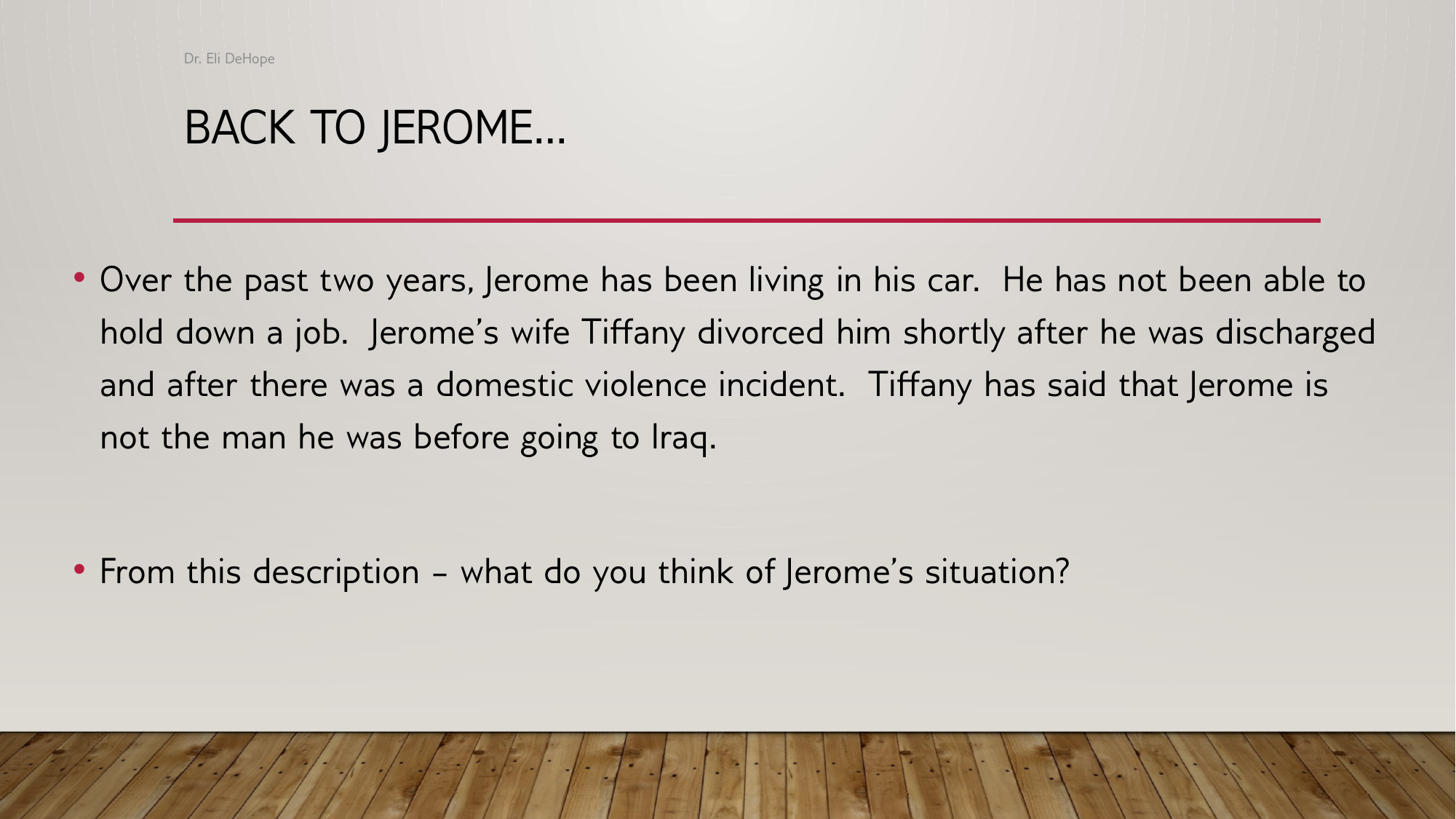

Dr. Eli DeHope
# Back to Jerome…
Over the past two years, Jerome has been living in his car.  He has not been able to hold down a job.  Jerome’s wife Tiffany divorced him shortly after he was discharged and after there was a domestic violence incident.  Tiffany has said that Jerome is not the man he was before going to Iraq.

From this description – what do you think of Jerome’s situation?